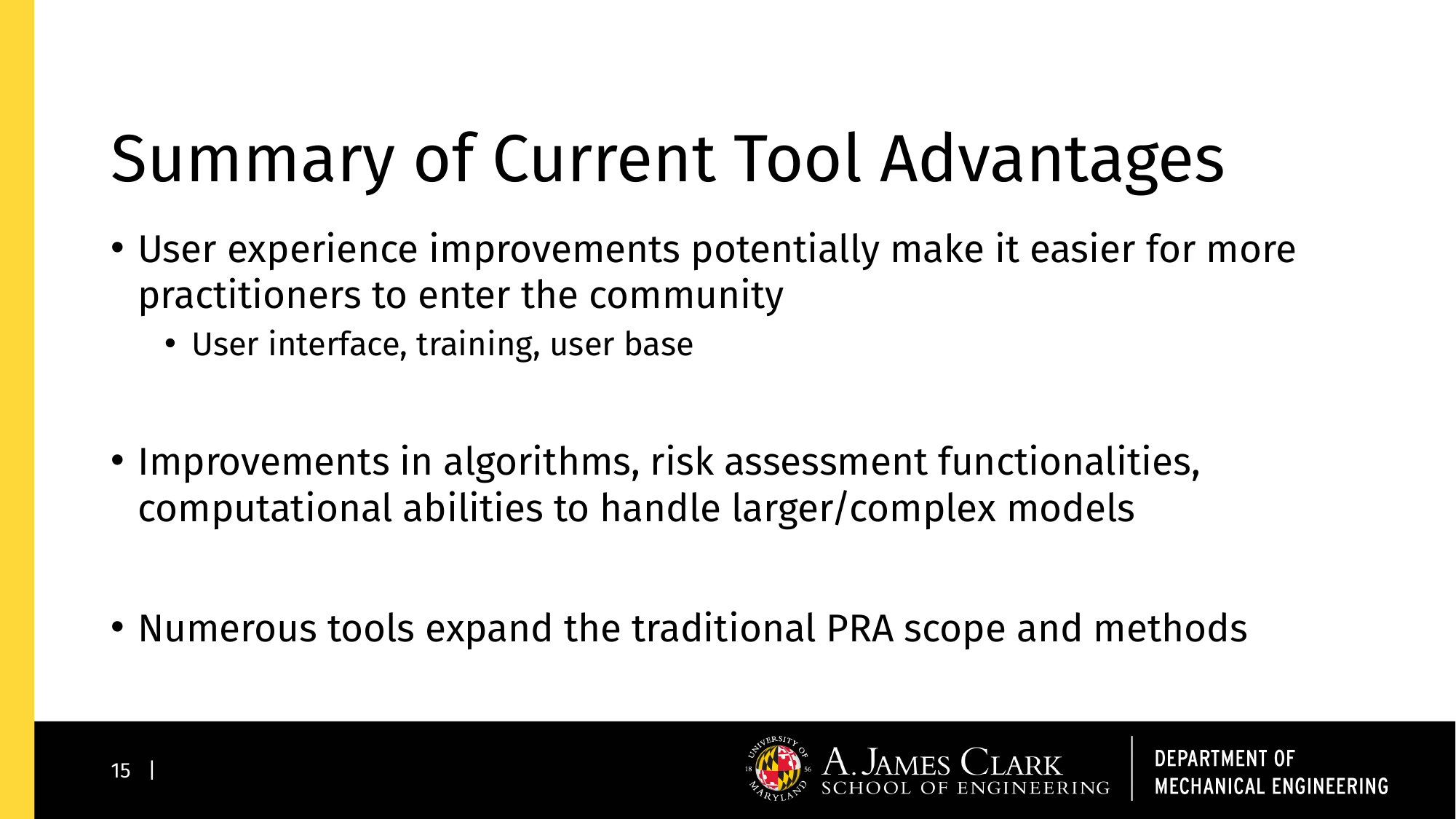

# Summary of Current Tool Advantages
User experience improvements potentially make it easier for more practitioners to enter the community
User interface, training, user base

Improvements in algorithms, risk assessment functionalities, computational abilities to handle larger/complex models

Numerous tools expand the traditional PRA scope and methods
15   |